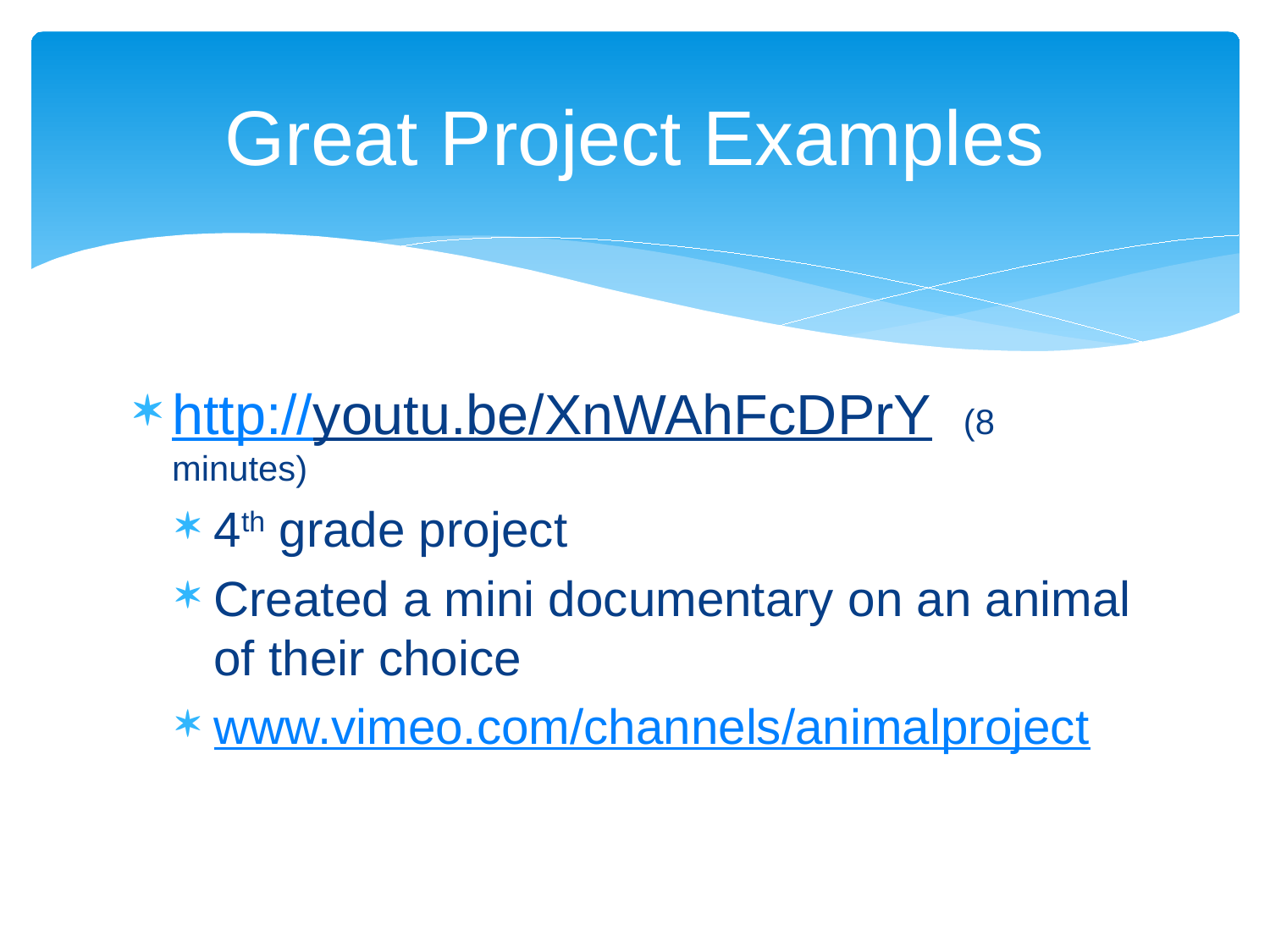

# Great Project Examples
http://youtu.be/XnWAhFcDPrY  (8 minutes)
4th grade project
Created a mini documentary on an animal of their choice
www.vimeo.com/channels/animalproject